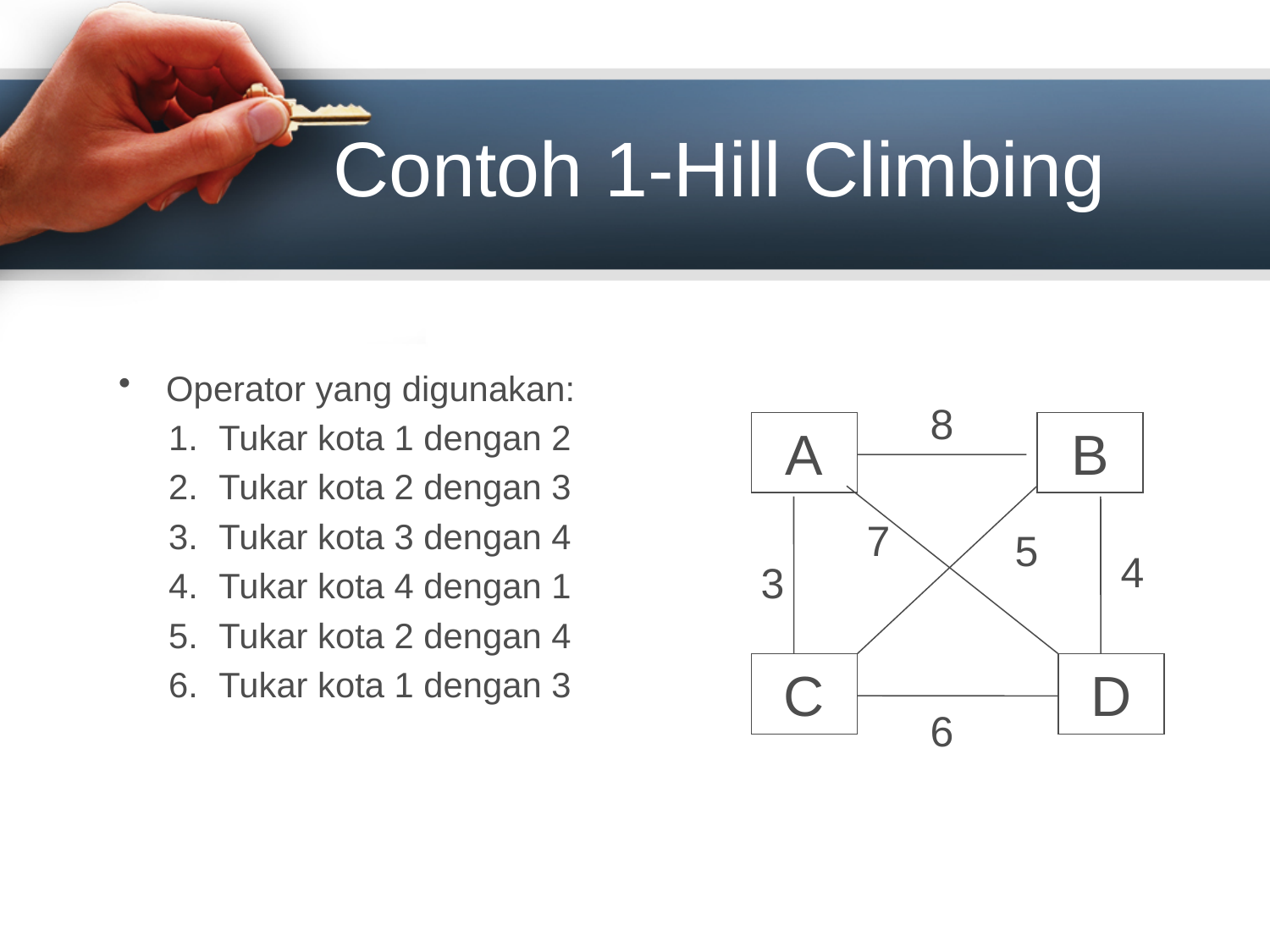

# Contoh 1-Hill Climbing
Operator yang digunakan:
Tukar kota 1 dengan 2
Tukar kota 2 dengan 3
Tukar kota 3 dengan 4
Tukar kota 4 dengan 1
Tukar kota 2 dengan 4
Tukar kota 1 dengan 3

8
A
B

C
D

7
5
4
3
6